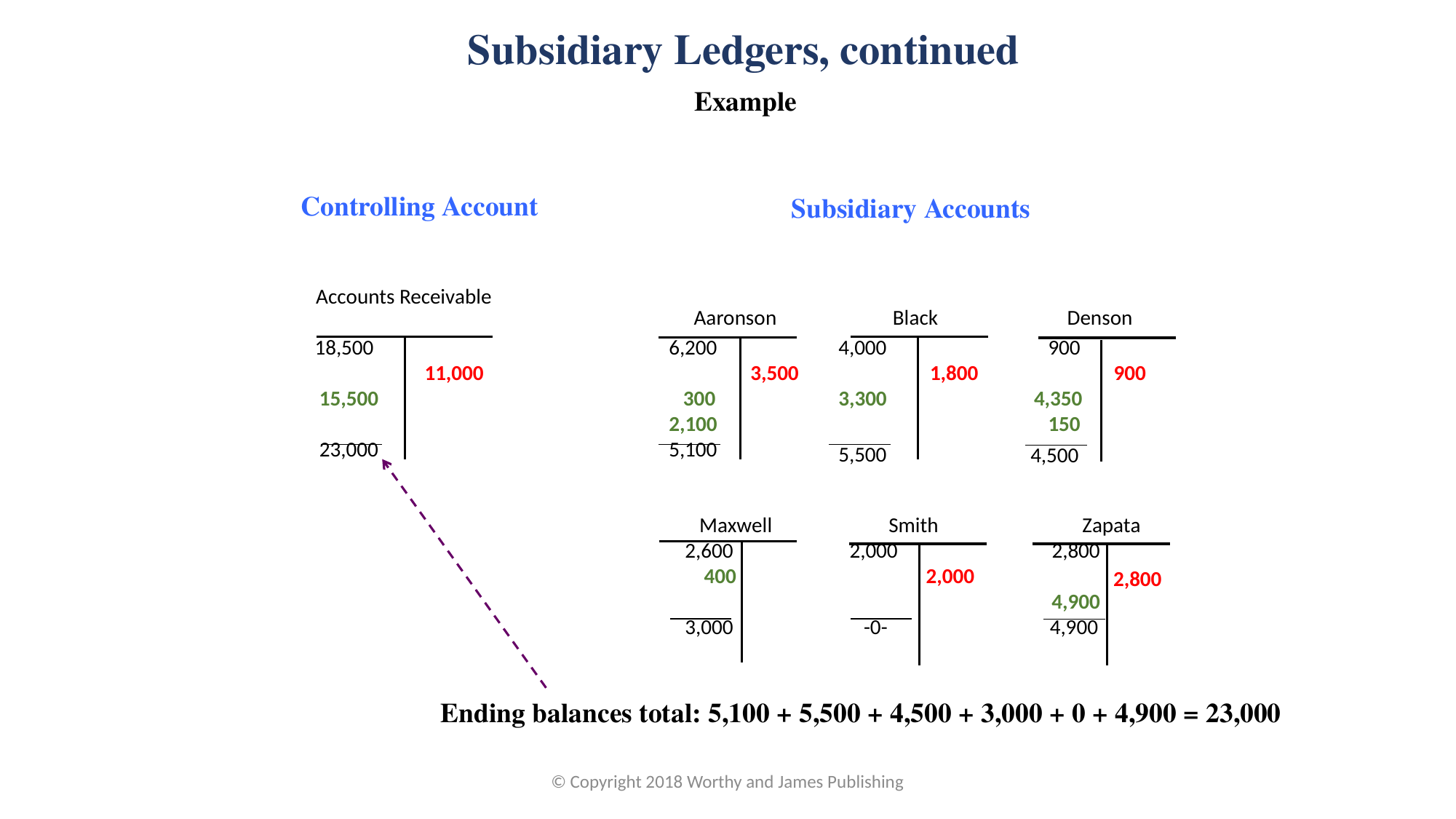

Subsidiary Ledgers, continued
Example

Controlling Account
Subsidiary Accounts
| Accounts Receivable |  |  |  | Aaronson |  |  | Black |  |  | Denson |  |  |  |  |
| --- | --- | --- | --- | --- | --- | --- | --- | --- | --- | --- | --- | --- | --- | --- |
| 18,500 |  |  |  | 6,200 |  |  | 4,000 |  |  | 900 |  |  |  |  |
|  | 11,000 |  |  |  | 3,500 |  |  | 1,800 |  |  | 900 |  |  |  |
| 15,500 |  |  |  | 300 |  |  | 3,300 |  |  | 4,350 |  |  |  |  |
|  |  |  |  | 2,100 |  |  |  |  |  | 150 |  |  |  |  |
| 23,000 |  |  |  | 5,100 |  |  |  |  |  |  |  |  |  |  |
5,500
4,500
|  |  |  |  | Maxwell |  |  | Smith |  |  | Zapata |  |  |  |  |
| --- | --- | --- | --- | --- | --- | --- | --- | --- | --- | --- | --- | --- | --- | --- |
|  |  |  |  | 2,600 |  |  | 2,000 |  |  | 2,800 |  |  |  |  |
|  |  |  |  | 400 |  |  |  | 2,000 |  |  |  |  |  |  |
|  |  |  |  |  |  |  |  |  |  | 4,900 |  |  |  |  |
|  |  |  |  | 3,000 |  |  | -0- |  |  | 4,900 |  |  |  |  |
|  |  |  |  |  |  |  |  |  |  |  |  |  |  |  |
2,800
Ending balances total: 5,100 + 5,500 + 4,500 + 3,000 + 0 + 4,900 = 23,000
© Copyright 2018 Worthy and James Publishing